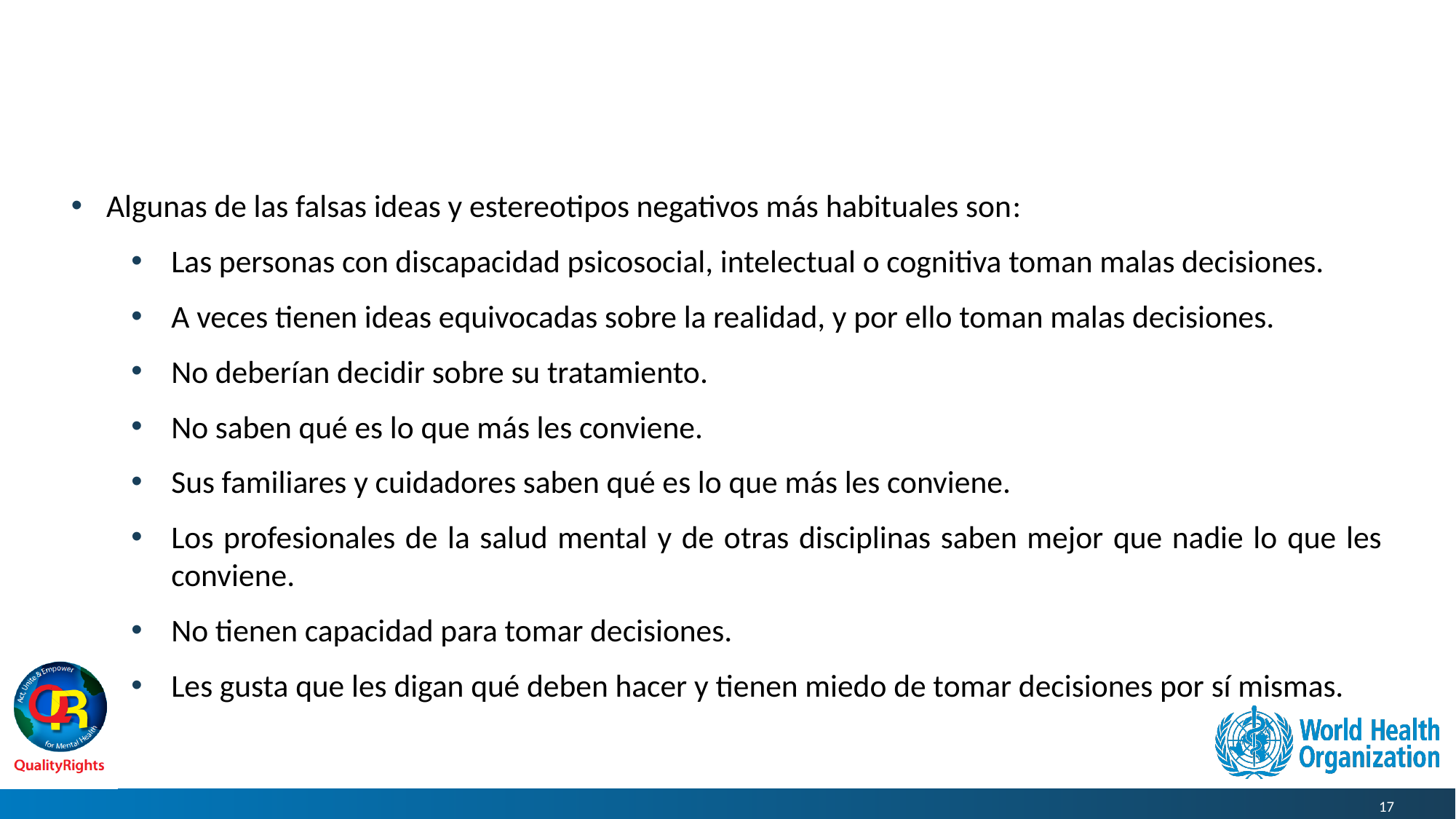

# Presentación: Rebatir las falsas ideas y los estereotipos negativos en salud mental – 1
Algunas de las falsas ideas y estereotipos negativos más habituales son:
Las personas con discapacidad psicosocial, intelectual o cognitiva toman malas decisiones.
A veces tienen ideas equivocadas sobre la realidad, y por ello toman malas decisiones.
No deberían decidir sobre su tratamiento.
No saben qué es lo que más les conviene.
Sus familiares y cuidadores saben qué es lo que más les conviene.
Los profesionales de la salud mental y de otras disciplinas saben mejor que nadie lo que les conviene.
No tienen capacidad para tomar decisiones.
Les gusta que les digan qué deben hacer y tienen miedo de tomar decisiones por sí mismas.